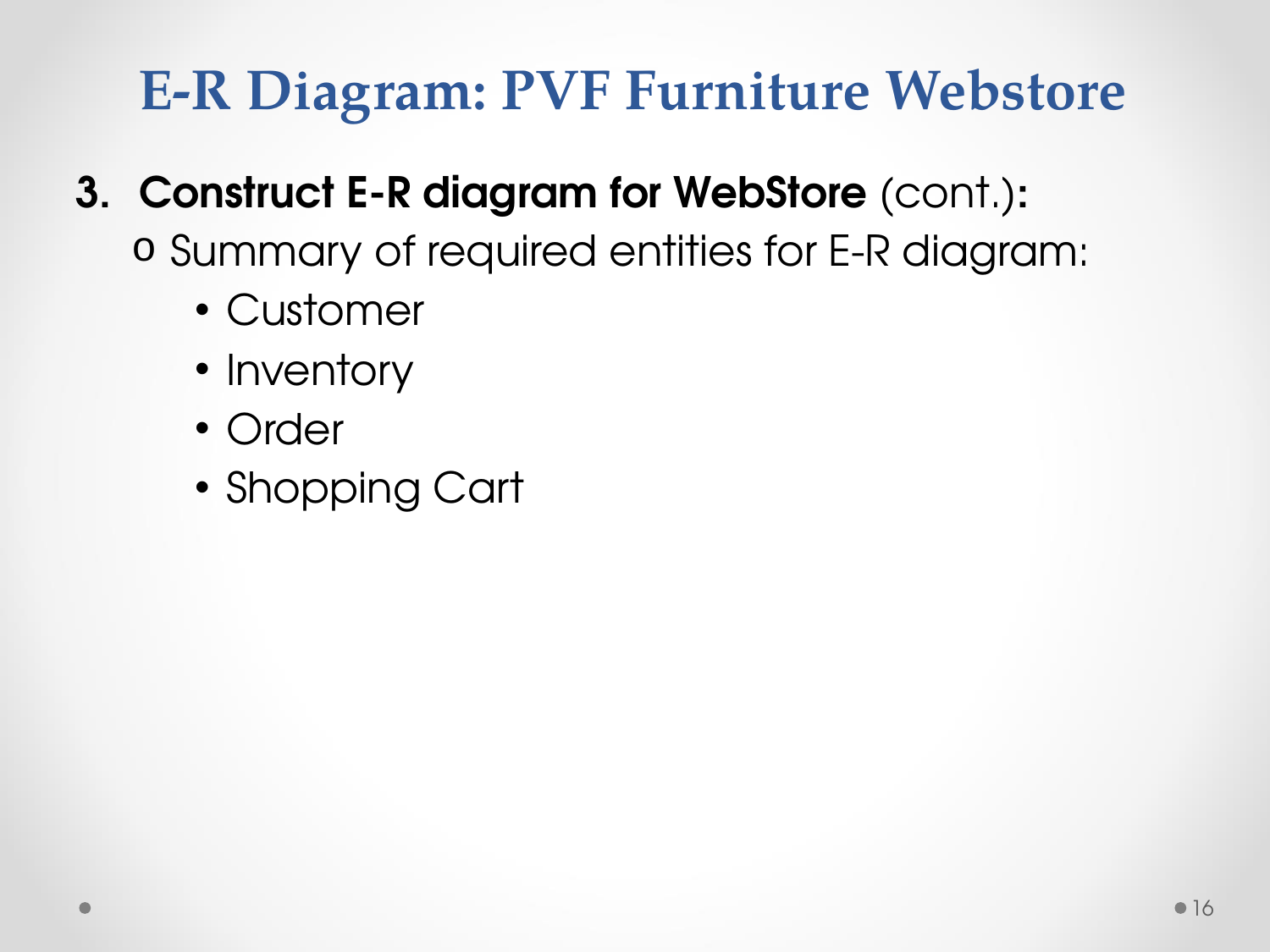

# E-R Diagram: PVF Furniture Webstore
Construct E-R diagram for WebStore (cont.):
Summary of required entities for E-R diagram:
Customer
Inventory
Order
Shopping Cart

16